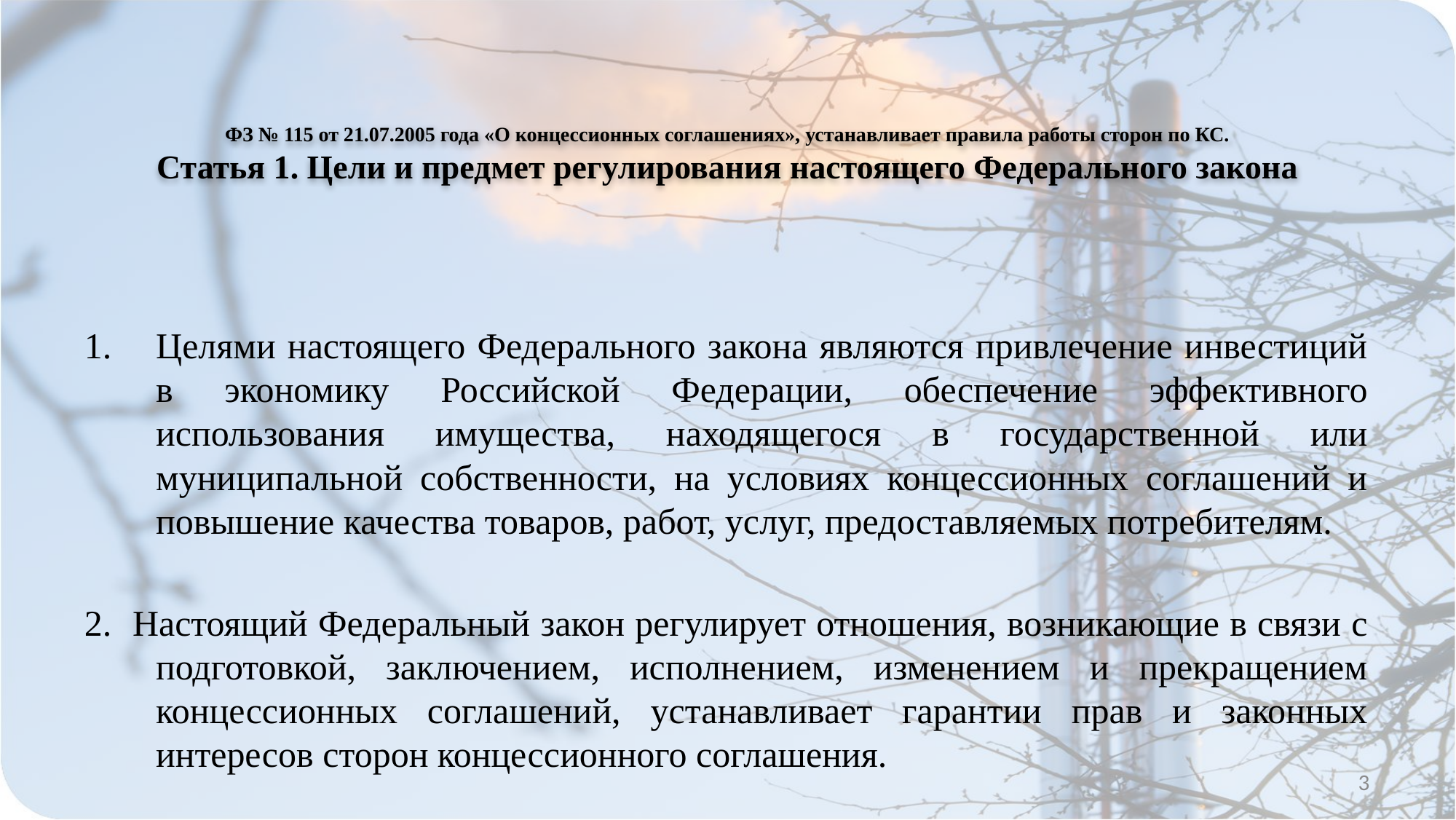

# ФЗ № 115 от 21.07.2005 года «О концессионных соглашениях», устанавливает правила работы сторон по КС. Статья 1. Цели и предмет регулирования настоящего Федерального закона
Целями настоящего Федерального закона являются привлечение инвестиций в экономику Российской Федерации, обеспечение эффективного использования имущества, находящегося в государственной или муниципальной собственности, на условиях концессионных соглашений и повышение качества товаров, работ, услуг, предоставляемых потребителям.

2.  Настоящий Федеральный закон регулирует отношения, возникающие в связи с подготовкой, заключением, исполнением, изменением и прекращением концессионных соглашений, устанавливает гарантии прав и законных интересов сторон концессионного соглашения.

3